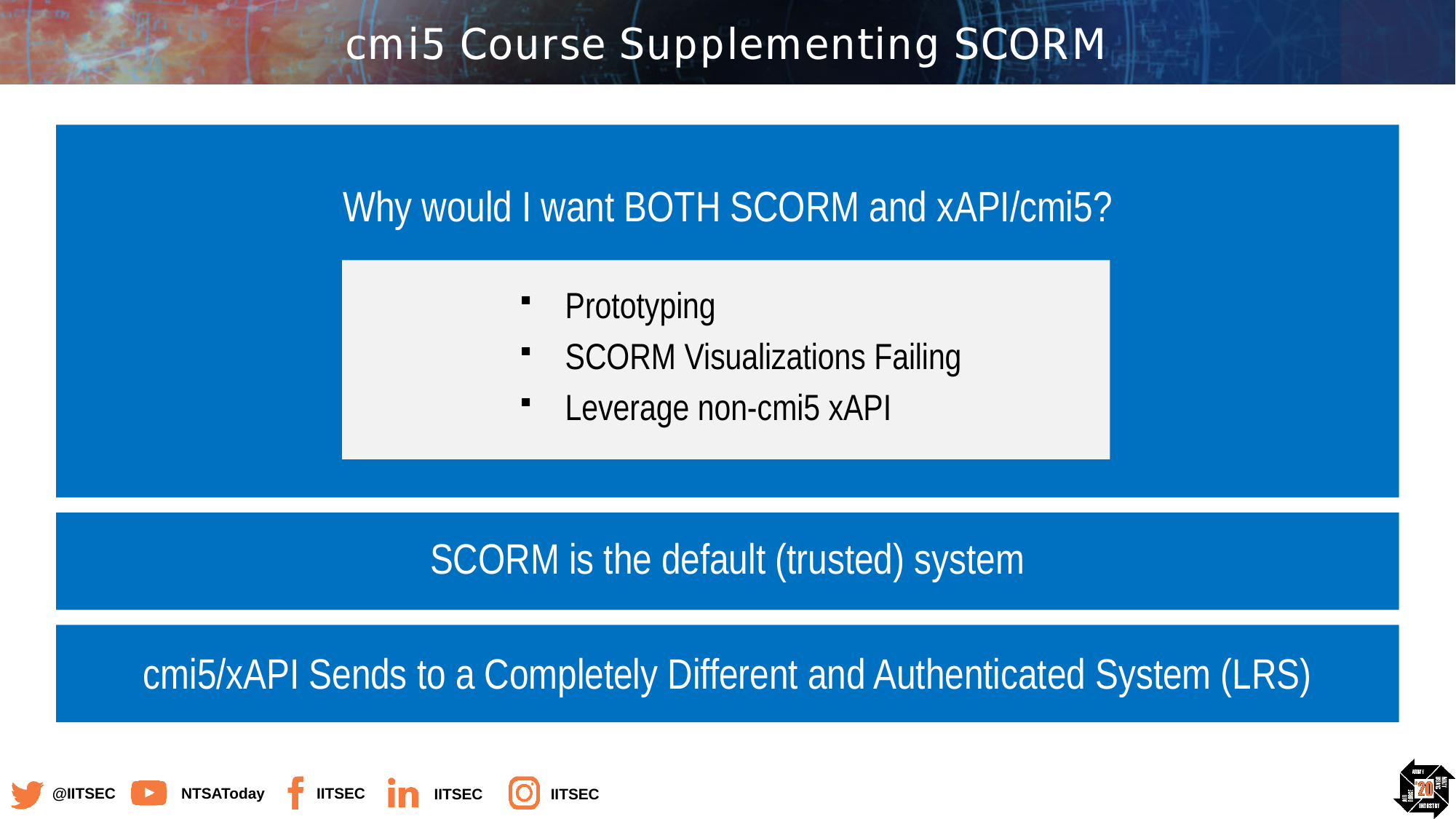

# cmi5 Course Supplementing SCORM

Why would I want BOTH SCORM and xAPI/cmi5?

Prototyping
SCORM Visualizations Failing
Leverage non-cmi5 xAPI

SCORM is the default (trusted) system

cmi5/xAPI Sends to a Completely Different and Authenticated System (LRS)